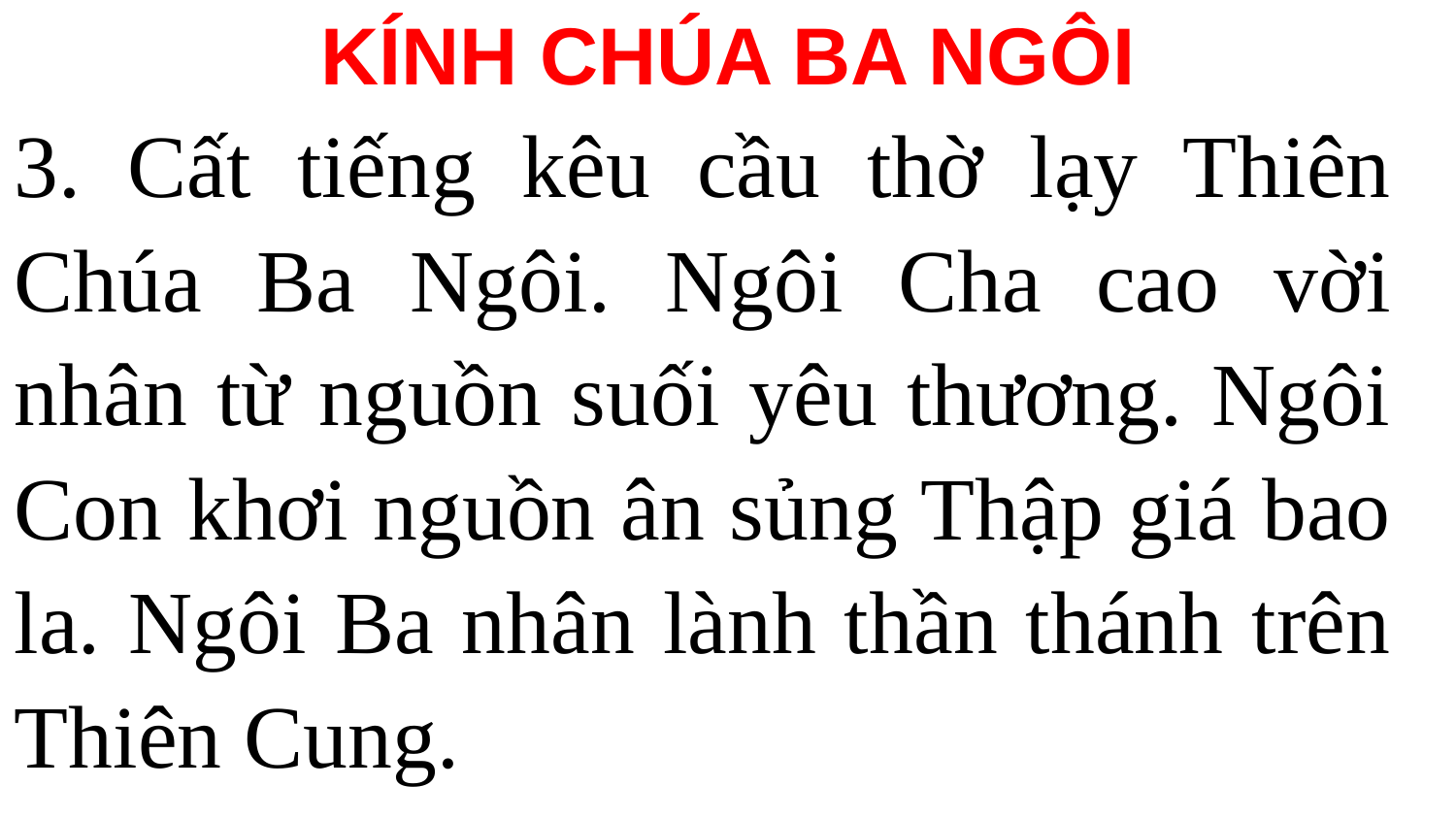

KÍNH CHÚA BA NGÔI
3. Cất tiếng kêu cầu thờ lạy Thiên Chúa Ba Ngôi. Ngôi Cha cao vời nhân từ nguồn suối yêu thương. Ngôi Con khơi nguồn ân sủng Thập giá bao la. Ngôi Ba nhân lành thần thánh trên Thiên Cung.